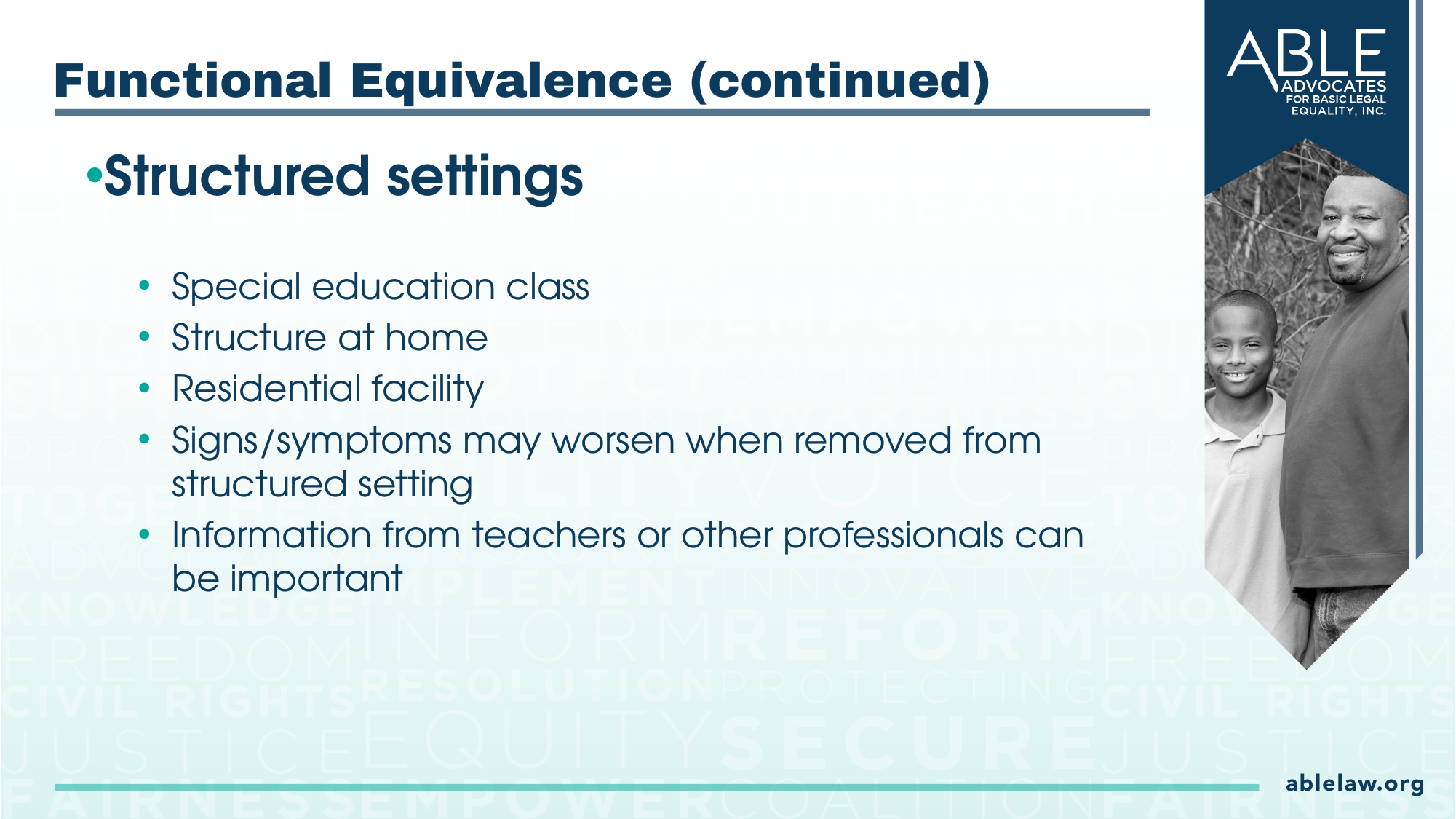

# Functional Equivalence (continued)
Structured settings

Special education class
Structure at home
Residential facility
Signs/symptoms may worsen when removed from structured setting
Information from teachers or other professionals can be important